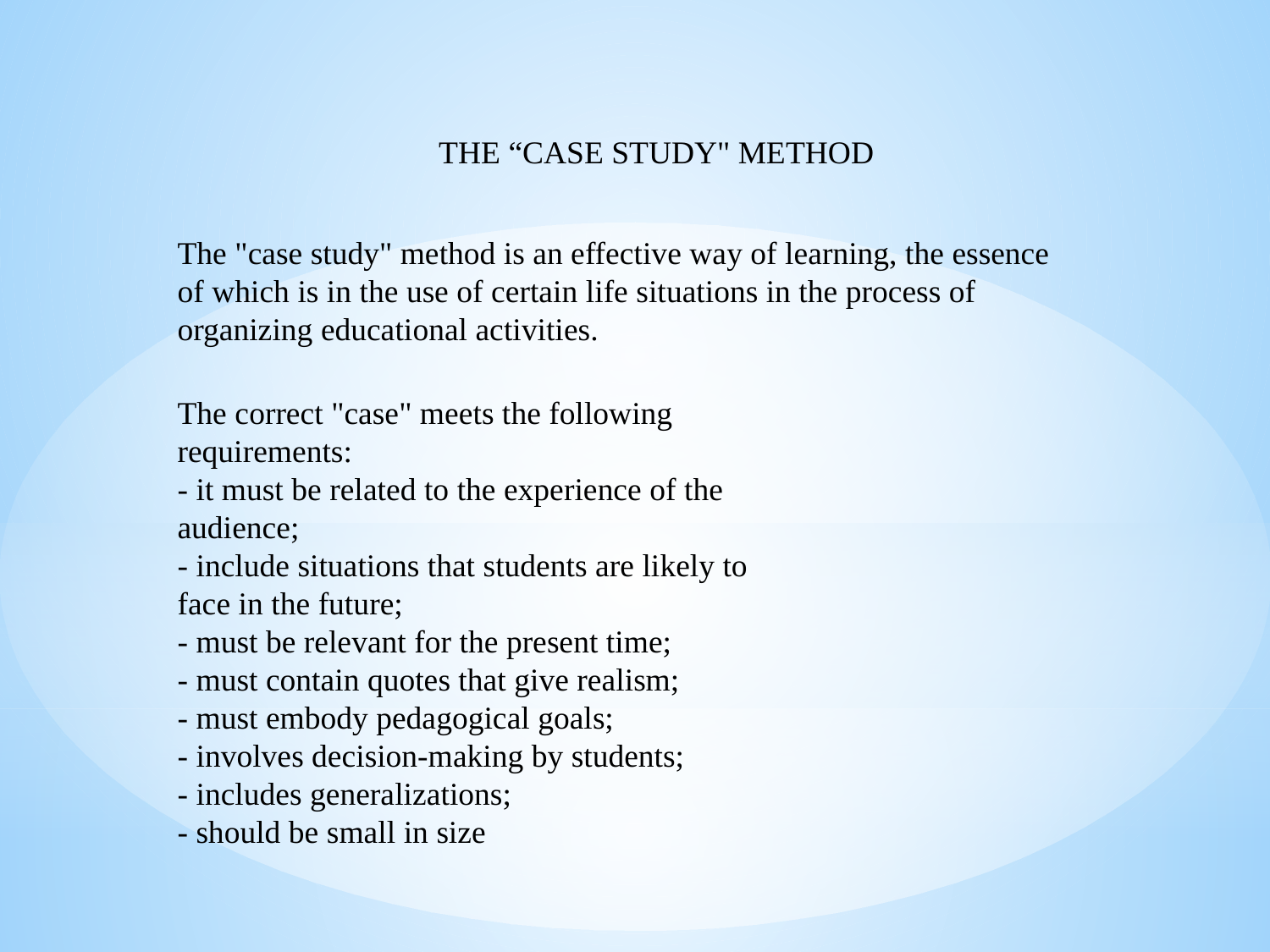

THE “CASE STUDY" METHOD
The "case study" method is an effective way of learning, the essence of which is in the use of certain life situations in the process of organizing educational activities.
The correct "case" meets the following requirements:
- it must be related to the experience of the audience;
- include situations that students are likely to face in the future;
- must be relevant for the present time;
- must contain quotes that give realism;
- must embody pedagogical goals;
- involves decision-making by students;
- includes generalizations;
- should be small in size